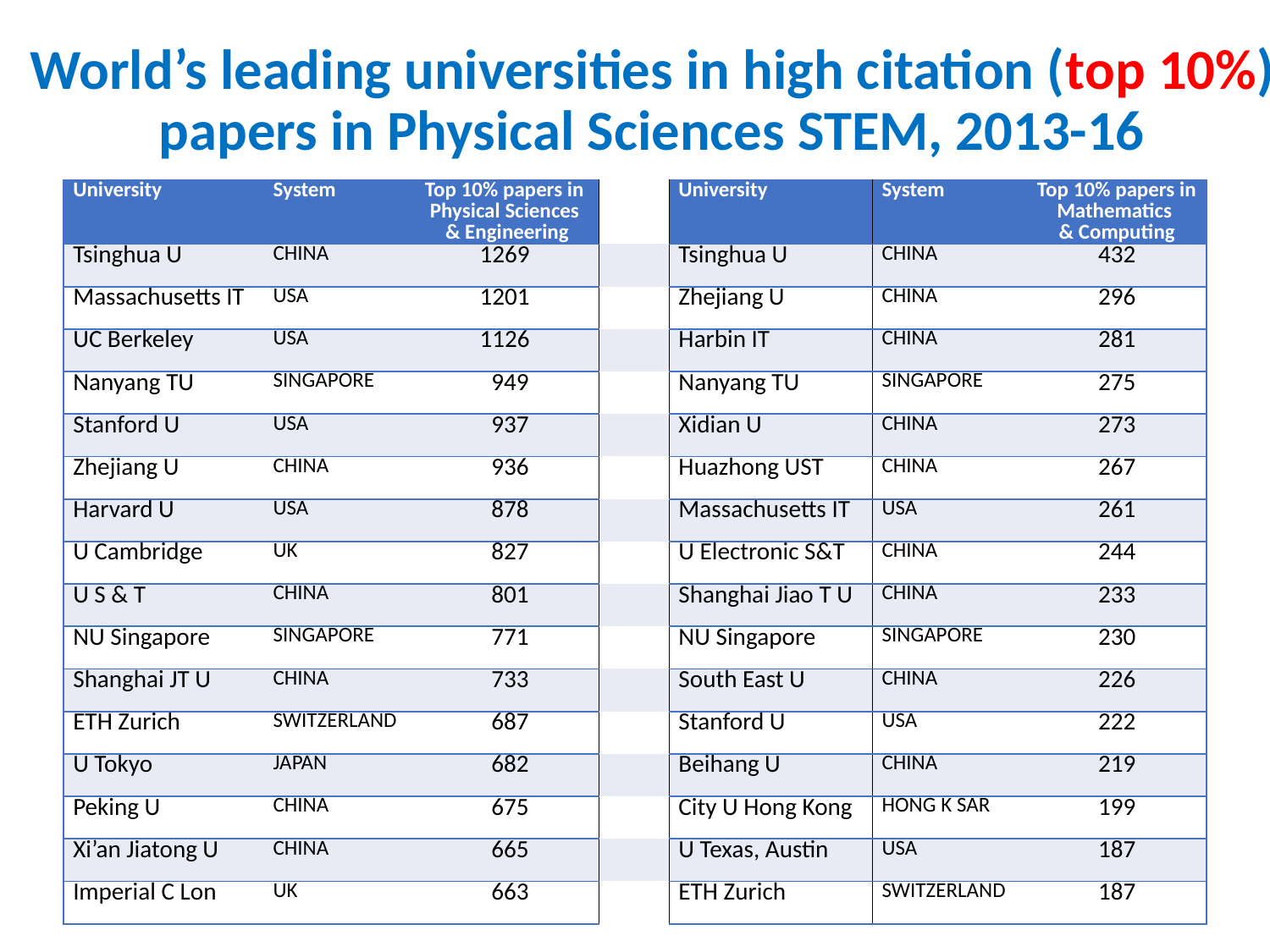

# World’s leading universities in high citation (top 10%) papers in Physical Sciences STEM, 2013-16
| University | System | Top 10% papers in Physical Sciences & Engineering |  | University | System | Top 10% papers in Mathematics & Computing |
| --- | --- | --- | --- | --- | --- | --- |
| Tsinghua U | CHINA | 1269 |  | Tsinghua U | CHINA | 432 |
| Massachusetts IT | USA | 1201 |  | Zhejiang U | CHINA | 296 |
| UC Berkeley | USA | 1126 |  | Harbin IT | CHINA | 281 |
| Nanyang TU | SINGAPORE | 949 |  | Nanyang TU | SINGAPORE | 275 |
| Stanford U | USA | 937 |  | Xidian U | CHINA | 273 |
| Zhejiang U | CHINA | 936 |  | Huazhong UST | CHINA | 267 |
| Harvard U | USA | 878 |  | Massachusetts IT | USA | 261 |
| U Cambridge | UK | 827 |  | U Electronic S&T | CHINA | 244 |
| U S & T | CHINA | 801 |  | Shanghai Jiao T U | CHINA | 233 |
| NU Singapore | SINGAPORE | 771 |  | NU Singapore | SINGAPORE | 230 |
| Shanghai JT U | CHINA | 733 |  | South East U | CHINA | 226 |
| ETH Zurich | SWITZERLAND | 687 |  | Stanford U | USA | 222 |
| U Tokyo | JAPAN | 682 |  | Beihang U | CHINA | 219 |
| Peking U | CHINA | 675 |  | City U Hong Kong | HONG K SAR | 199 |
| Xi’an Jiatong U | CHINA | 665 |  | U Texas, Austin | USA | 187 |
| Imperial C Lon | UK | 663 |  | ETH Zurich | SWITZERLAND | 187 |